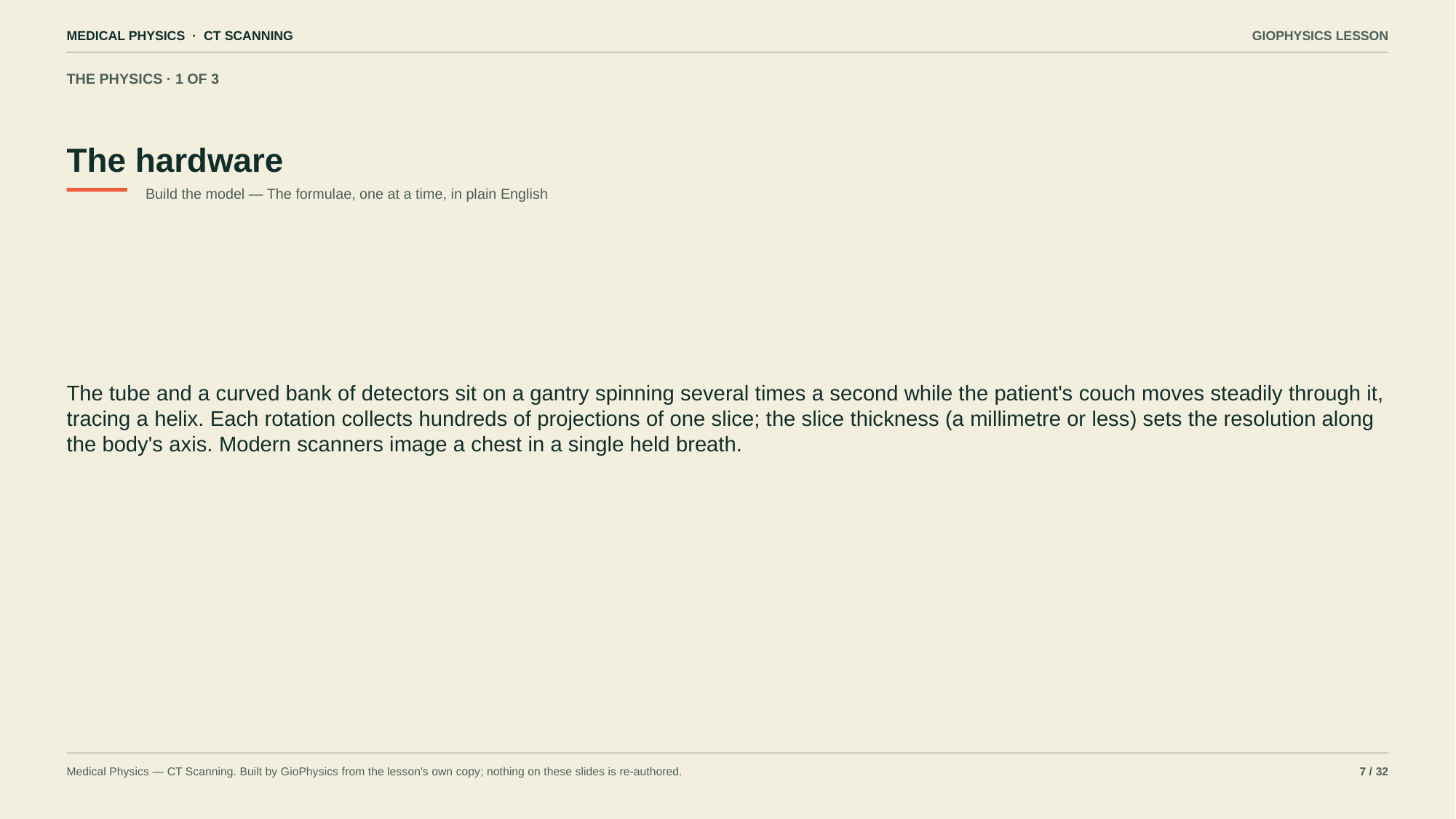

MEDICAL PHYSICS  ·  CT SCANNING
GIOPHYSICS LESSON

THE PHYSICS · 1 OF 3
The hardware
Build the model — The formulae, one at a time, in plain English

The tube and a curved bank of detectors sit on a gantry spinning several times a second while the patient's couch moves steadily through it, tracing a helix. Each rotation collects hundreds of projections of one slice; the slice thickness (a millimetre or less) sets the resolution along the body's axis. Modern scanners image a chest in a single held breath.

Medical Physics — CT Scanning. Built by GioPhysics from the lesson's own copy; nothing on these slides is re-authored.
7 / 32